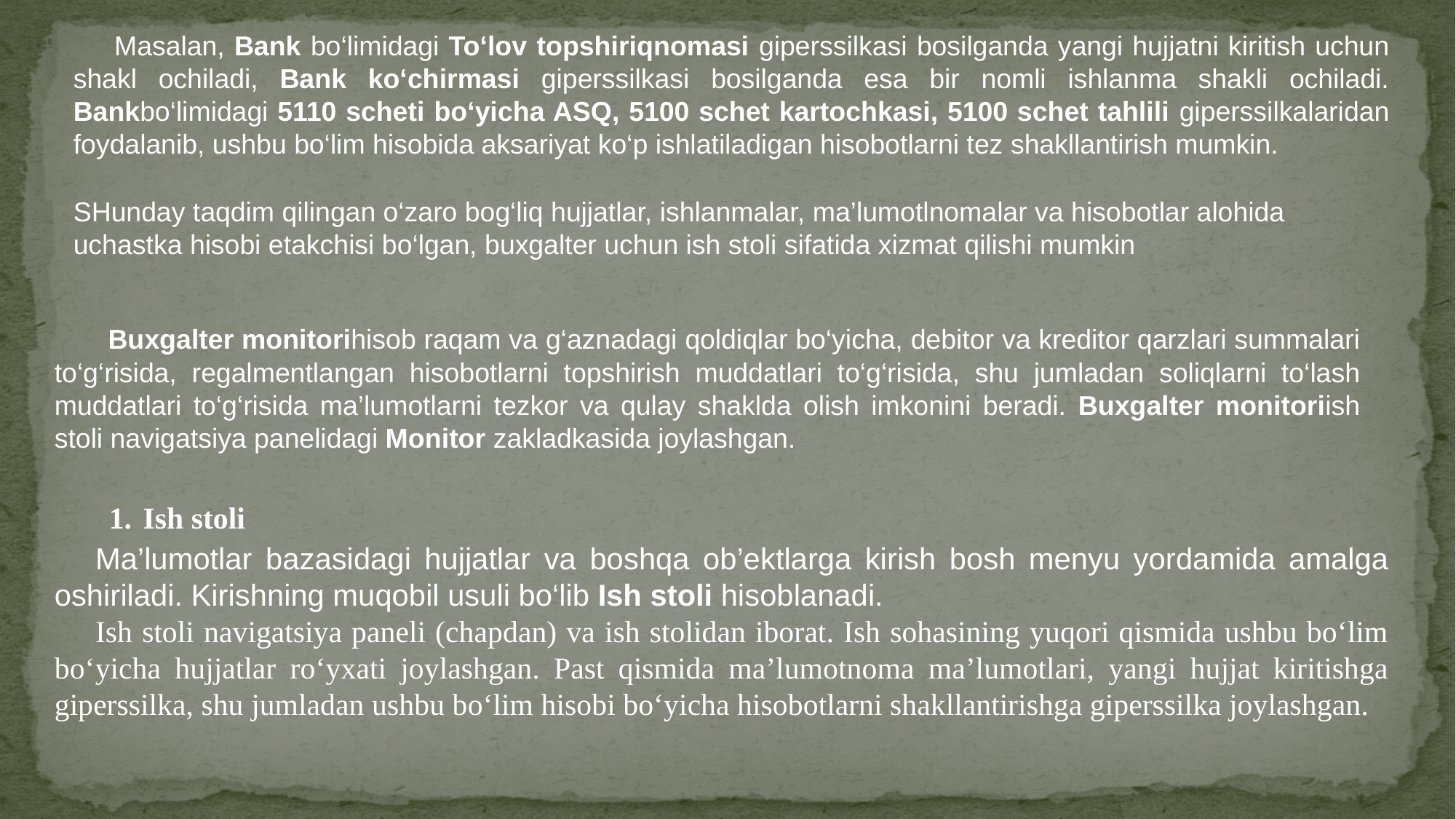

Masalan, Bank bo‘limidagi To‘lov topshiriqnomasi giperssilkasi bosilganda yangi hujjatni kiritish uchun shakl ochiladi, Bank ko‘chirmasi giperssilkasi bosilganda esa bir nomli ishlanma shakli ochiladi. Bankbo‘limidagi 5110 scheti bo‘yicha ASQ, 5100 schet kartochkasi, 5100 schet tahlili giperssilkalaridan foydalanib, ushbu bo‘lim hisobida aksariyat ko‘p ishlatiladigan hisobotlarni tez shakllantirish mumkin.
SHunday taqdim qilingan o‘zaro bog‘liq hujjatlar, ishlanmalar, ma’lumotlnomalar va hisobotlar alohida uchastka hisobi etakchisi bo‘lgan, buxgalter uchun ish stoli sifatida xizmat qilishi mumkin
Buxgalter monitorihisob raqam va g‘aznadagi qoldiqlar bo‘yicha, debitor va kreditor qarzlari summalari to‘g‘risida, regalmentlangan hisobotlarni topshirish muddatlari to‘g‘risida, shu jumladan soliqlarni to‘lash muddatlari to‘g‘risida ma’lumotlarni tezkor va qulay shaklda olish imkonini beradi. Buxgalter monitoriish stoli navigatsiya panelidagi Monitor zakladkasida joylashgan.

Ish stoli
Ma’lumotlar bazasidagi hujjatlar va boshqa ob’ektlarga kirish bosh menyu yordamida amalga oshiriladi. Kirishning muqobil usuli bo‘lib Ish stoli hisoblanadi.
Ish stoli navigatsiya paneli (chapdan) va ish stolidan iborat. Ish sohasining yuqori qismida ushbu bo‘lim bo‘yicha hujjatlar ro‘yxati joylashgan. Past qismida ma’lumotnoma ma’lumotlari, yangi hujjat kiritishga giperssilka, shu jumladan ushbu bo‘lim hisobi bo‘yicha hisobotlarni shakllantirishga giperssilka joylashgan.